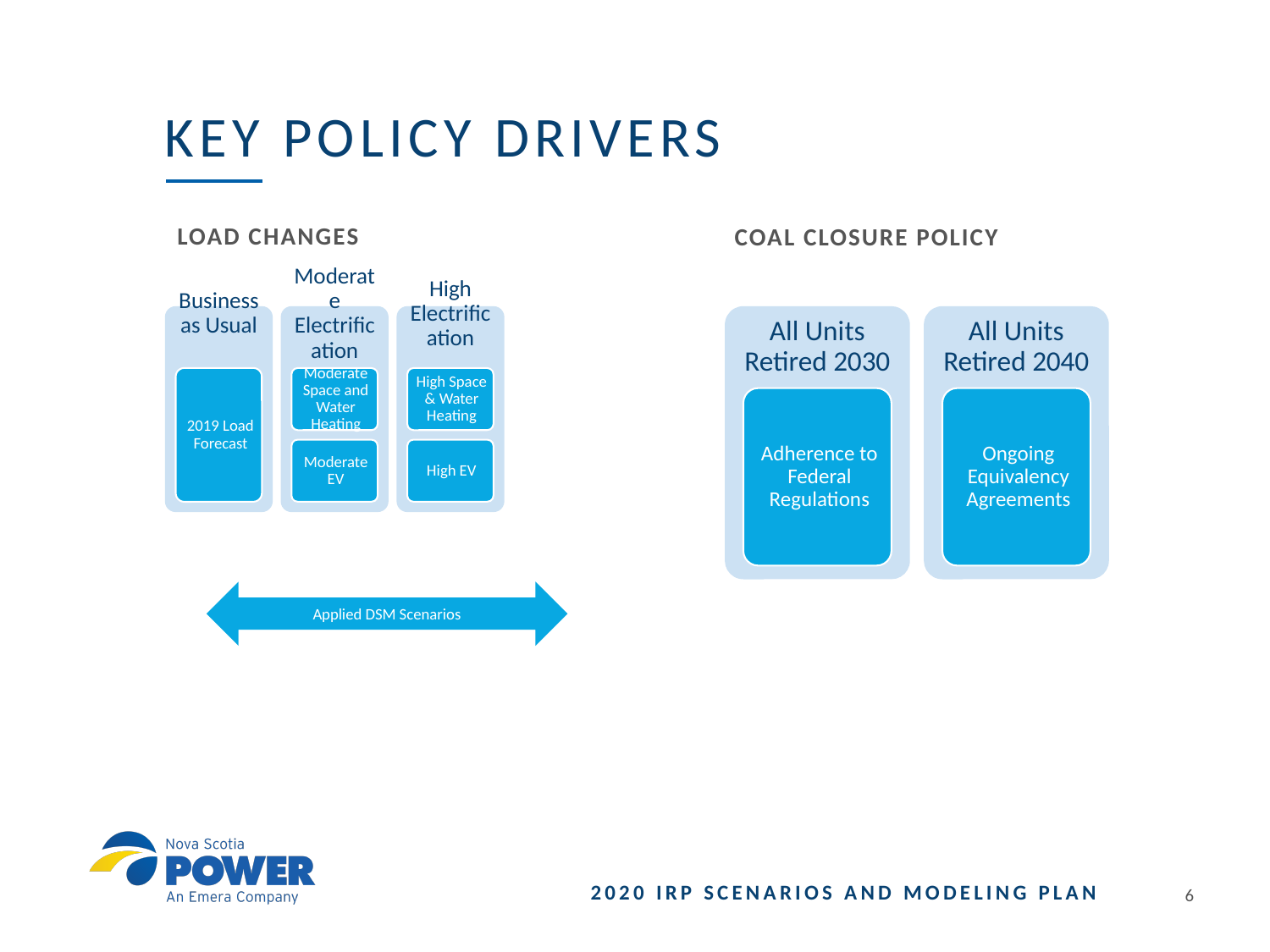

# Key Policy Drivers
Load Changes

Coal Closure Policy

All Units Retired 2030
Adherence to Federal Regulations
All Units Retired 2040
Ongoing Equivalency Agreements
Business as Usual
2019 Load Forecast
Moderate Electrification
Moderate Space and Water Heating
Moderate EV
High Electrification
High Space & Water Heating
High EV
Applied DSM Scenarios
2020 IRP SCENARIOS AND MODELING PLAN
6